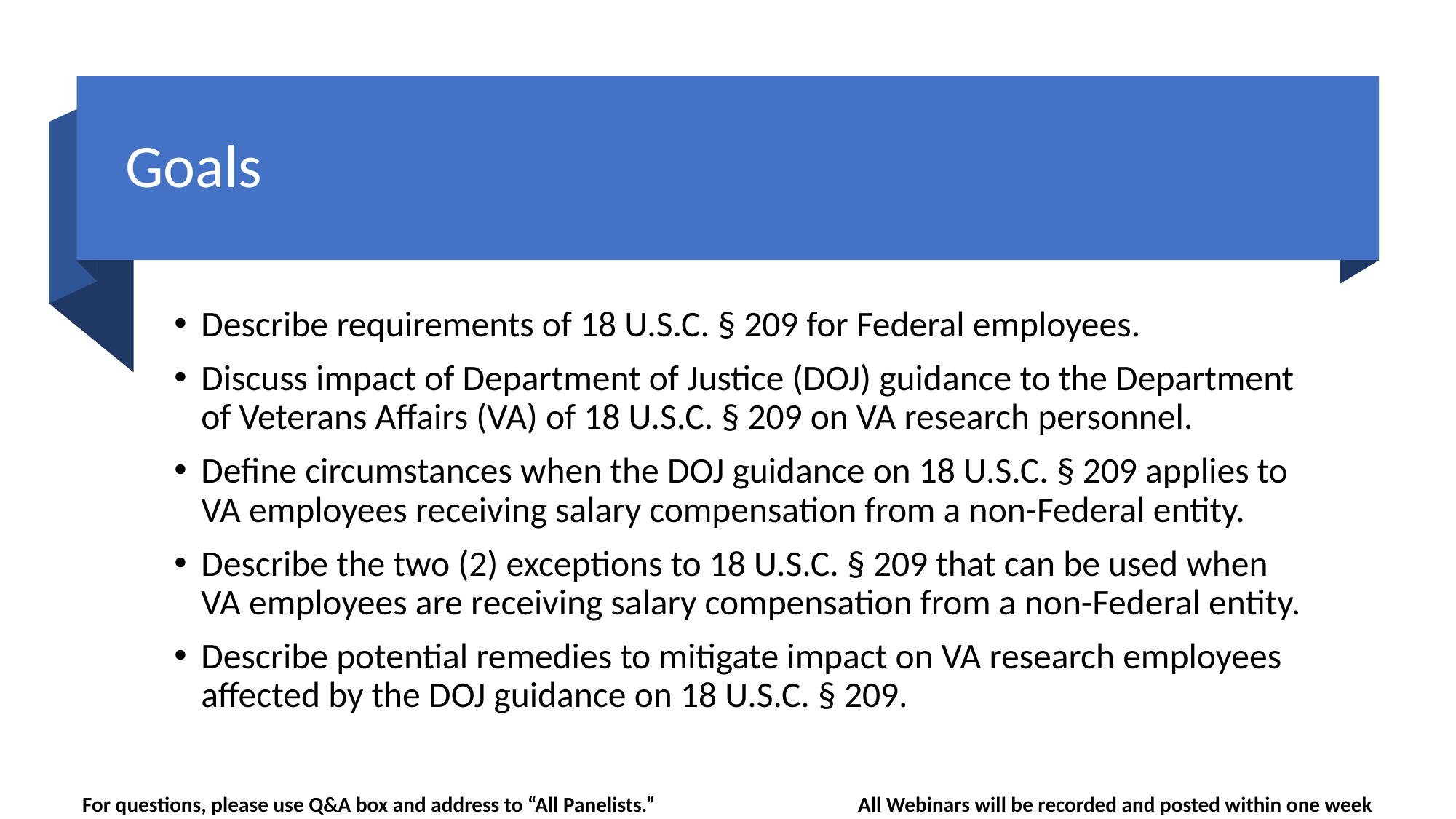

# Goals

Describe requirements of 18 U.S.C. § 209 for Federal employees.
Discuss impact of Department of Justice (DOJ) guidance to the Department of Veterans Affairs (VA) of 18 U.S.C. § 209 on VA research personnel.
Define circumstances when the DOJ guidance on 18 U.S.C. § 209 applies to VA employees receiving salary compensation from a non-Federal entity.
Describe the two (2) exceptions to 18 U.S.C. § 209 that can be used when VA employees are receiving salary compensation from a non-Federal entity.
Describe potential remedies to mitigate impact on VA research employees affected by the DOJ guidance on 18 U.S.C. § 209.
For questions, please use Q&A box and address to “All Panelists.”                                           All Webinars will be recorded and posted within one week